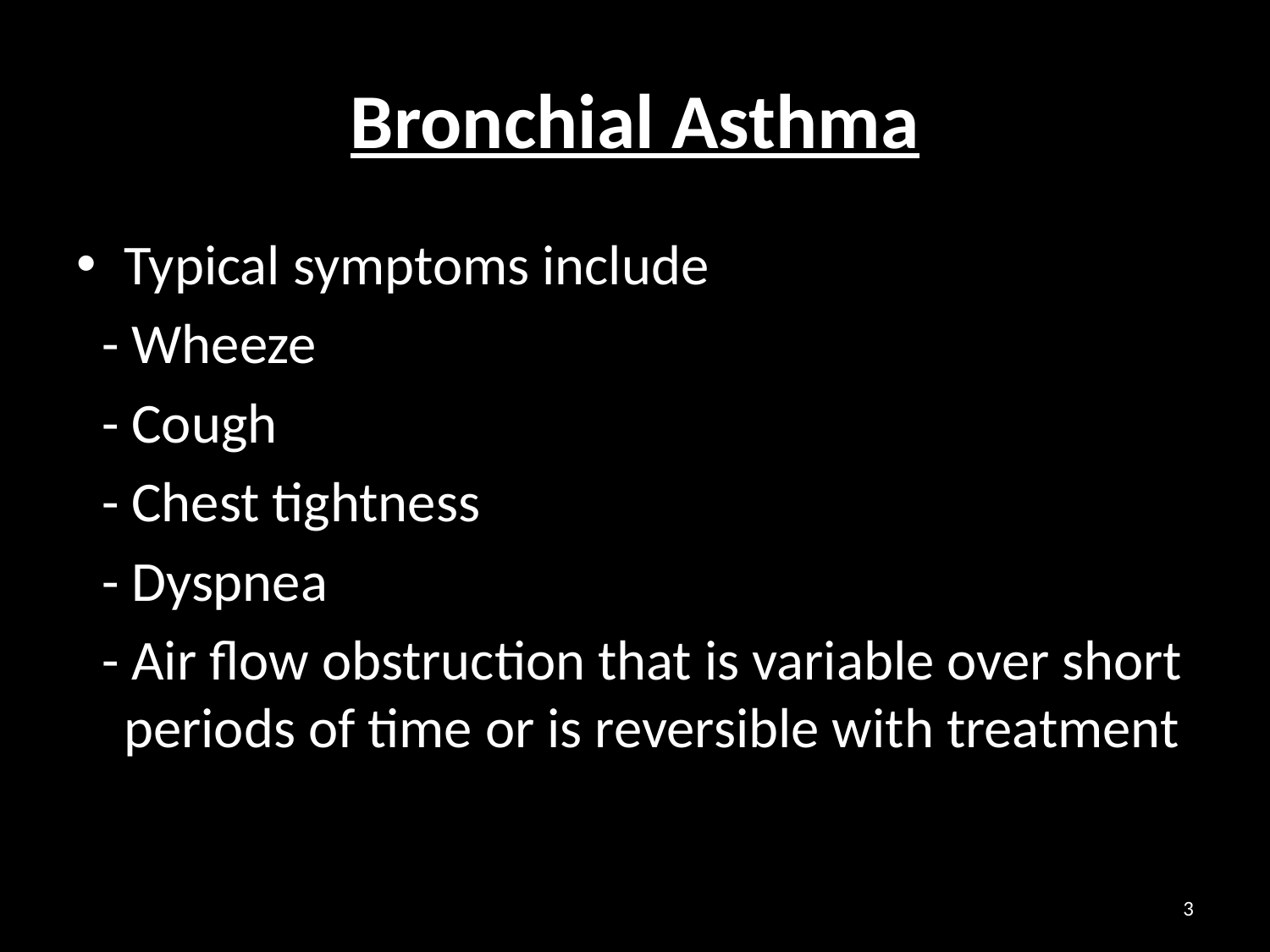

# Bronchial Asthma
Typical symptoms include
  - Wheeze
  - Cough
  - Chest tightness
  - Dyspnea
  - Air flow obstruction that is variable over short periods of time or is reversible with treatment
3